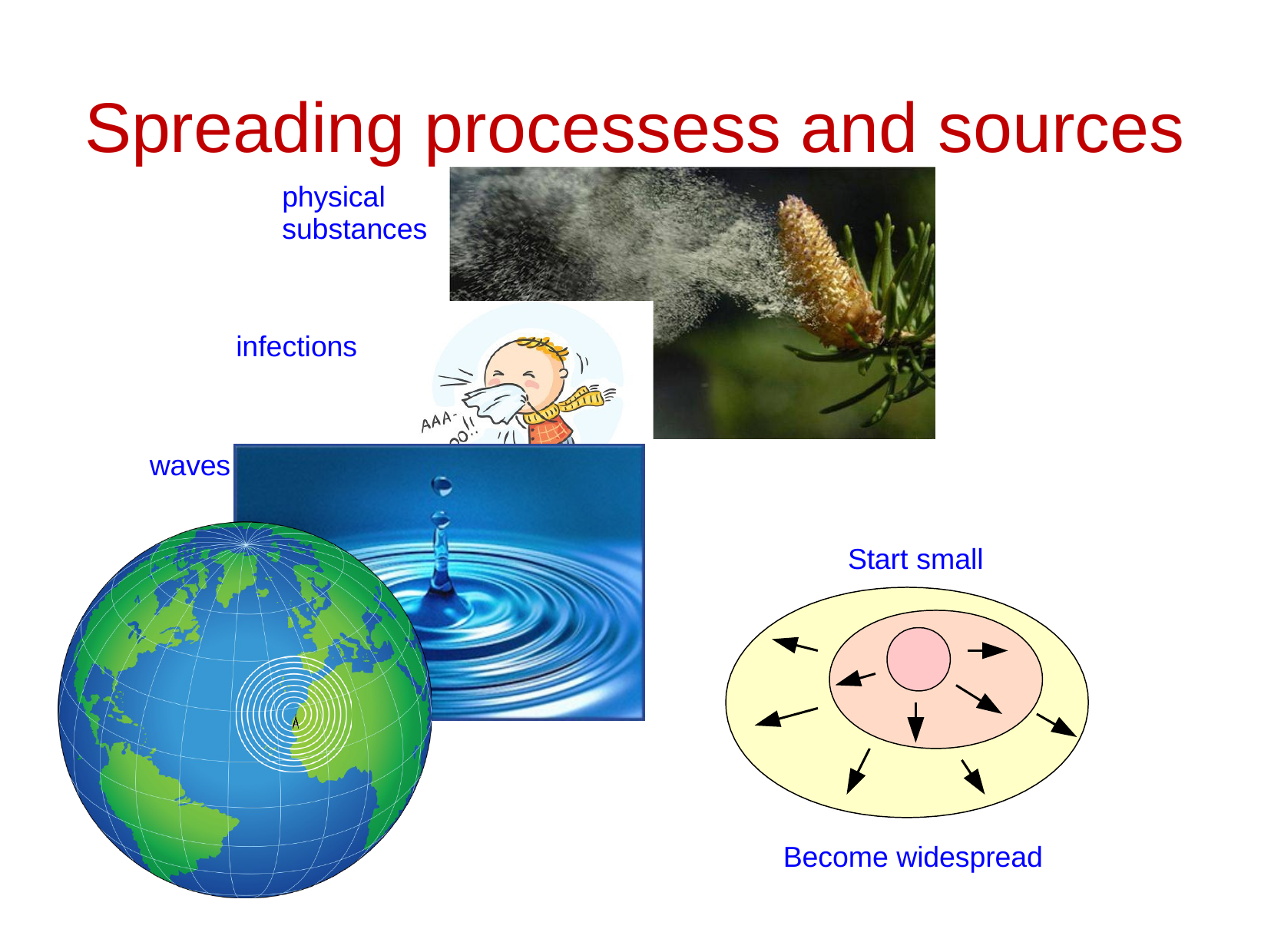

# Spreading processess and sources

physical substances

infections

waves

Start small

Become widespread
3